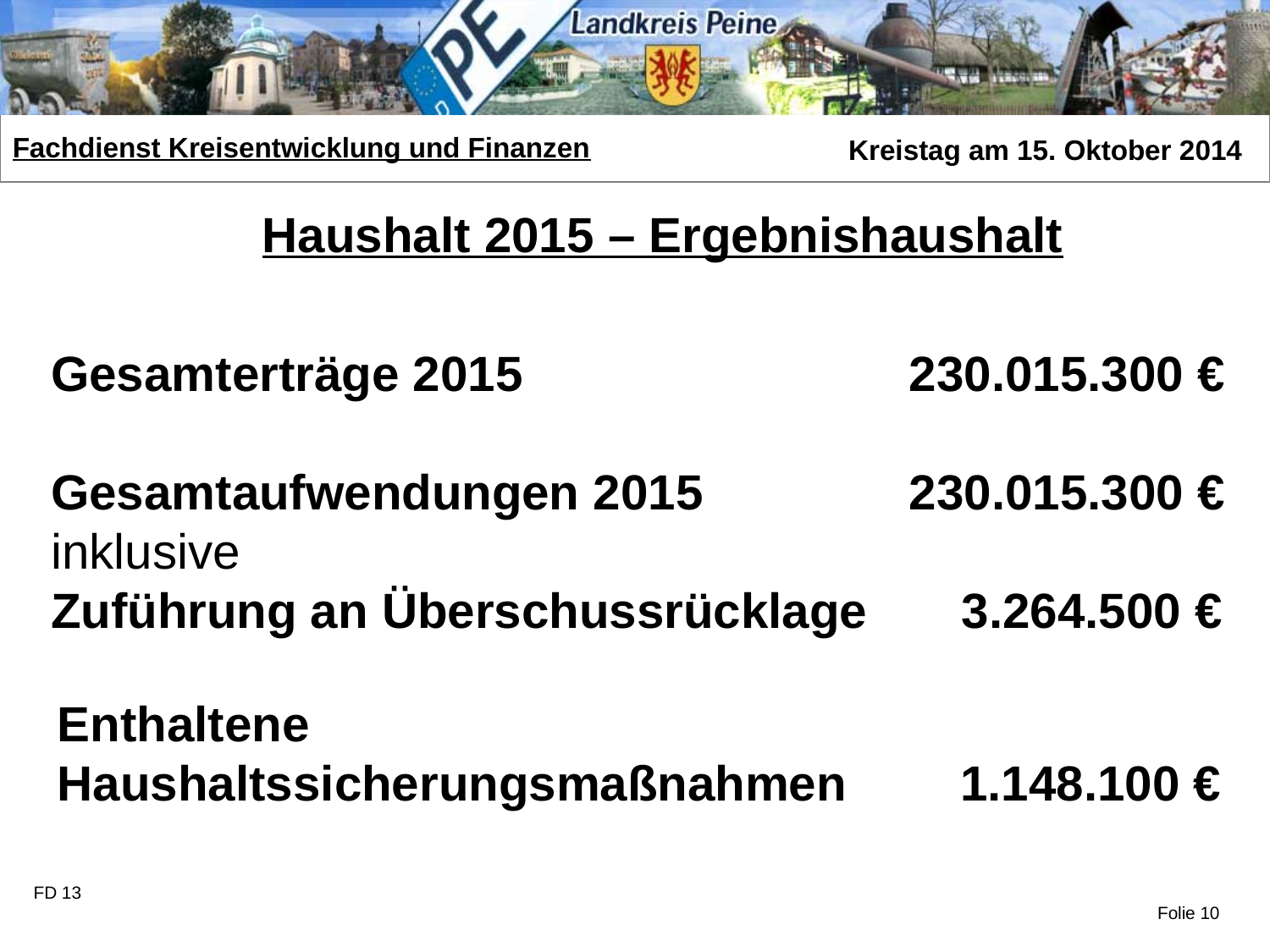

Haushalt 2015 – Ergebnishaushalt
Gesamterträge 2015	      		       230.015.300 €

Gesamtaufwendungen 2015	       230.015.300 €
inklusive
Zuführung an Überschussrücklage	  3.264.500 €
Enthaltene
Haushaltssicherungsmaßnahmen	 1.148.100 €